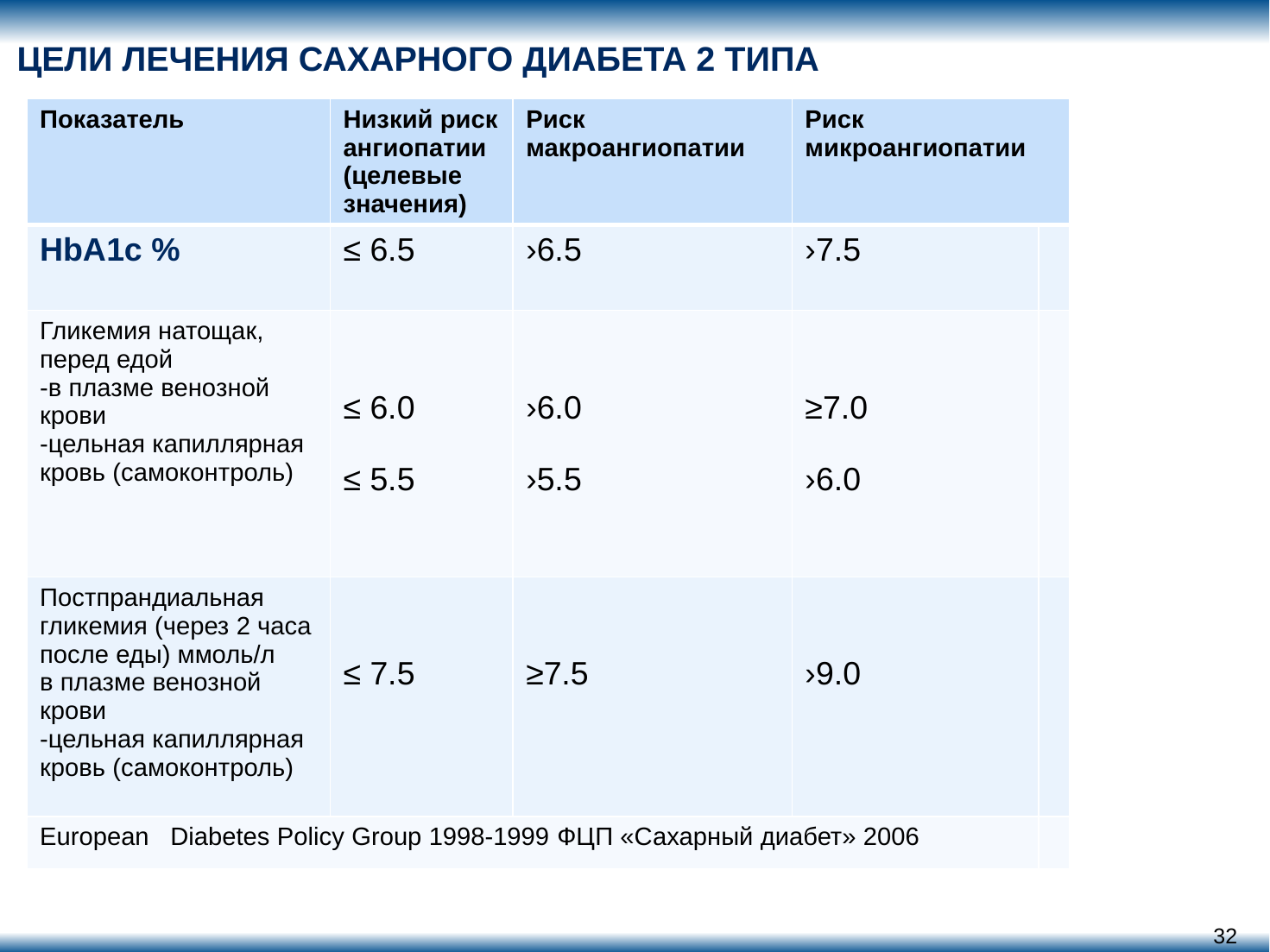

# ЦЕЛИ ЛЕЧЕНИЯ САХАРНОГО ДИАБЕТА 2 ТИПА
| Показатель | Низкий риск ангиопатии (целевые значения) | Риск макроангиопатии | Риск микроангиопатии |  |
| --- | --- | --- | --- | --- |
| НbA1с % | ≤ 6.5 | ›6.5 | ›7.5 |  |
| Гликемия натощак, перед едой -в плазме венозной крови -цельная капиллярная кровь (самоконтроль) | ≤ 6.0 ≤ 5.5 | ›6.0 ›5.5 | ≥7.0 ›6.0 |  |
| Постпрандиальная гликемия (через 2 часа после еды) ммоль/л в плазме венозной крови -цельная капиллярная кровь (самоконтроль) | ≤ 7.5 | ≥7.5 | ›9.0 |  |
| European Diabetes Policy Group 1998-1999 ФЦП «Сахарный диабет» 2006 |  |  |  |  |
32